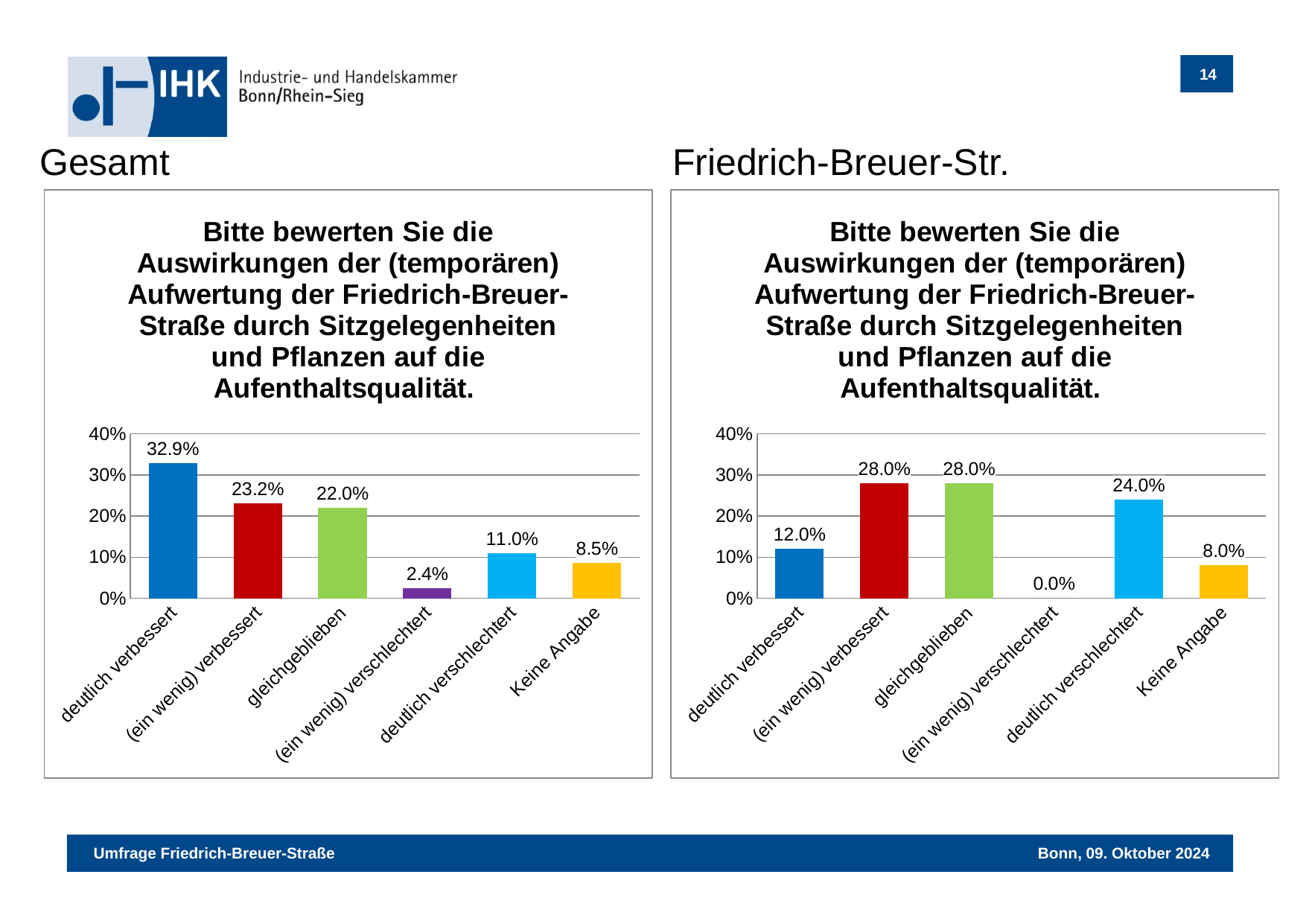

Gesamt
Friedrich-Breuer-Str.

### Chart: Bitte bewerten Sie die Auswirkungen der (temporären) Aufwertung der Friedrich-Breuer-Straße durch Sitzgelegenheiten und Pflanzen auf die Aufenthaltsqualität.

| Category | Optionen |
|---|---|
| deutlich verbessert | 0.3293 |
| (ein wenig) verbessert | 0.2317 |
| gleichgeblieben | 0.2195 |
| (ein wenig) verschlechtert | 0.0244 |
| deutlich verschlechtert | 0.1098 |
| Keine Angabe | 0.0854 |

### Chart: Bitte bewerten Sie die Auswirkungen der (temporären) Aufwertung der Friedrich-Breuer-Straße durch Sitzgelegenheiten und Pflanzen auf die Aufenthaltsqualität.

| Category | Optionen |
|---|---|
| deutlich verbessert | 0.12 |
| (ein wenig) verbessert | 0.28 |
| gleichgeblieben | 0.28 |
| (ein wenig) verschlechtert | 0.0 |
| deutlich verschlechtert | 0.24 |
| Keine Angabe | 0.08 |